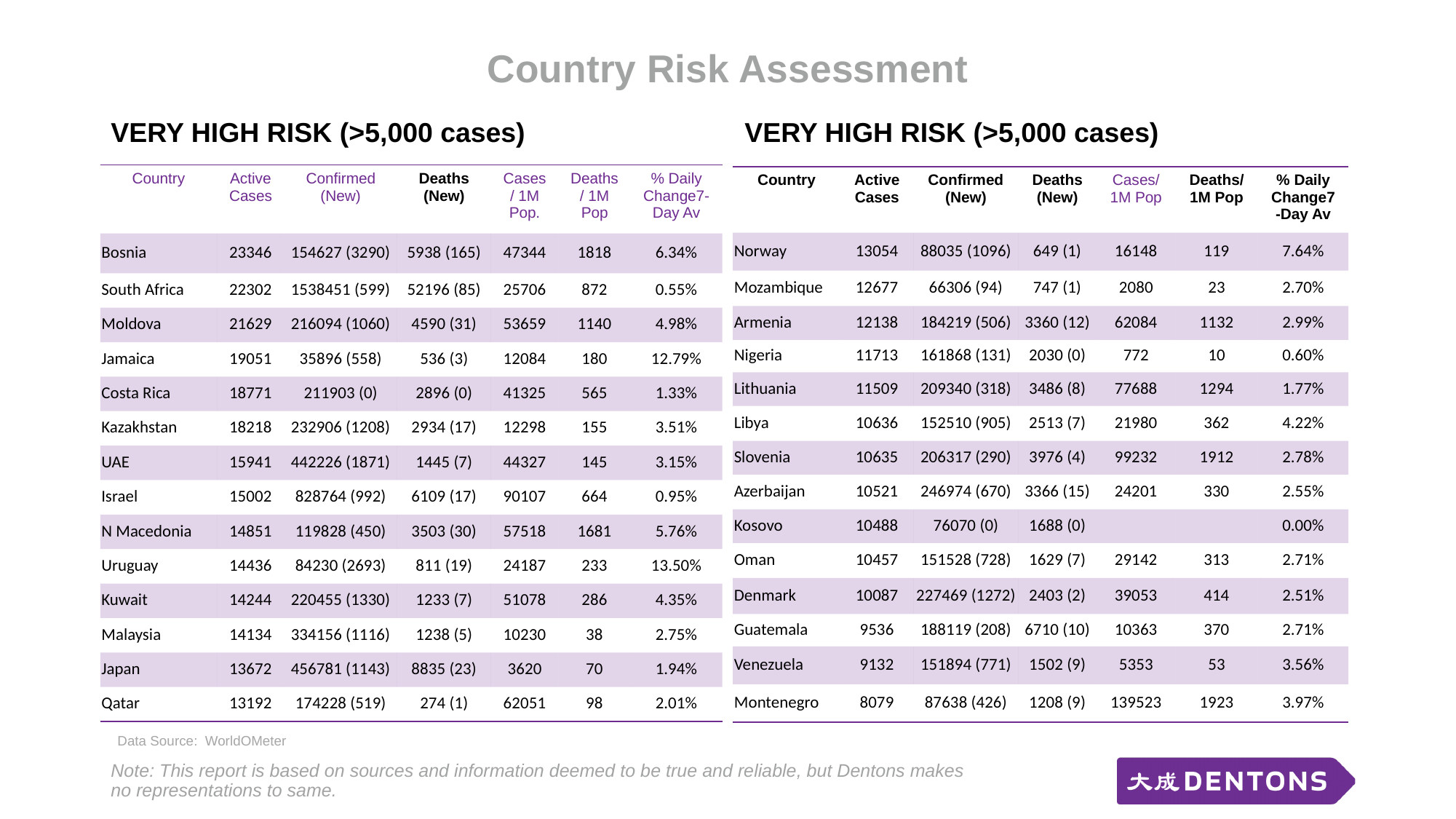

# Country Risk Assessment
VERY HIGH RISK (>5,000 cases)
VERY HIGH RISK (>5,000 cases)
| Country | Active Cases | Confirmed (New) | Deaths (New) | Cases/ 1M Pop. | Deaths/ 1M Pop | % Daily Change7-Day Av |
| --- | --- | --- | --- | --- | --- | --- |
| Bosnia | 23346 | 154627 (3290) | 5938 (165) | 47344 | 1818 | 6.34% |
| South Africa | 22302 | 1538451 (599) | 52196 (85) | 25706 | 872 | 0.55% |
| Moldova | 21629 | 216094 (1060) | 4590 (31) | 53659 | 1140 | 4.98% |
| Jamaica | 19051 | 35896 (558) | 536 (3) | 12084 | 180 | 12.79% |
| Costa Rica | 18771 | 211903 (0) | 2896 (0) | 41325 | 565 | 1.33% |
| Kazakhstan | 18218 | 232906 (1208) | 2934 (17) | 12298 | 155 | 3.51% |
| UAE | 15941 | 442226 (1871) | 1445 (7) | 44327 | 145 | 3.15% |
| Israel | 15002 | 828764 (992) | 6109 (17) | 90107 | 664 | 0.95% |
| N Macedonia | 14851 | 119828 (450) | 3503 (30) | 57518 | 1681 | 5.76% |
| Uruguay | 14436 | 84230 (2693) | 811 (19) | 24187 | 233 | 13.50% |
| Kuwait | 14244 | 220455 (1330) | 1233 (7) | 51078 | 286 | 4.35% |
| Malaysia | 14134 | 334156 (1116) | 1238 (5) | 10230 | 38 | 2.75% |
| Japan | 13672 | 456781 (1143) | 8835 (23) | 3620 | 70 | 1.94% |
| Qatar | 13192 | 174228 (519) | 274 (1) | 62051 | 98 | 2.01% |
| Country | Active Cases | Confirmed (New) | Deaths (New) | Cases/ 1M Pop | Deaths/ 1M Pop | % Daily Change7-Day Av |
| --- | --- | --- | --- | --- | --- | --- |
| Norway | 13054 | 88035 (1096) | 649 (1) | 16148 | 119 | 7.64% |
| Mozambique | 12677 | 66306 (94) | 747 (1) | 2080 | 23 | 2.70% |
| Armenia | 12138 | 184219 (506) | 3360 (12) | 62084 | 1132 | 2.99% |
| Nigeria | 11713 | 161868 (131) | 2030 (0) | 772 | 10 | 0.60% |
| Lithuania | 11509 | 209340 (318) | 3486 (8) | 77688 | 1294 | 1.77% |
| Libya | 10636 | 152510 (905) | 2513 (7) | 21980 | 362 | 4.22% |
| Slovenia | 10635 | 206317 (290) | 3976 (4) | 99232 | 1912 | 2.78% |
| Azerbaijan | 10521 | 246974 (670) | 3366 (15) | 24201 | 330 | 2.55% |
| Kosovo | 10488 | 76070 (0) | 1688 (0) |  |  | 0.00% |
| Oman | 10457 | 151528 (728) | 1629 (7) | 29142 | 313 | 2.71% |
| Denmark | 10087 | 227469 (1272) | 2403 (2) | 39053 | 414 | 2.51% |
| Guatemala | 9536 | 188119 (208) | 6710 (10) | 10363 | 370 | 2.71% |
| Venezuela | 9132 | 151894 (771) | 1502 (9) | 5353 | 53 | 3.56% |
| Montenegro | 8079 | 87638 (426) | 1208 (9) | 139523 | 1923 | 3.97% |
Data Source:  WorldOMeter
Note: This report is based on sources and information deemed to be true and reliable, but Dentons makes no representations to same.